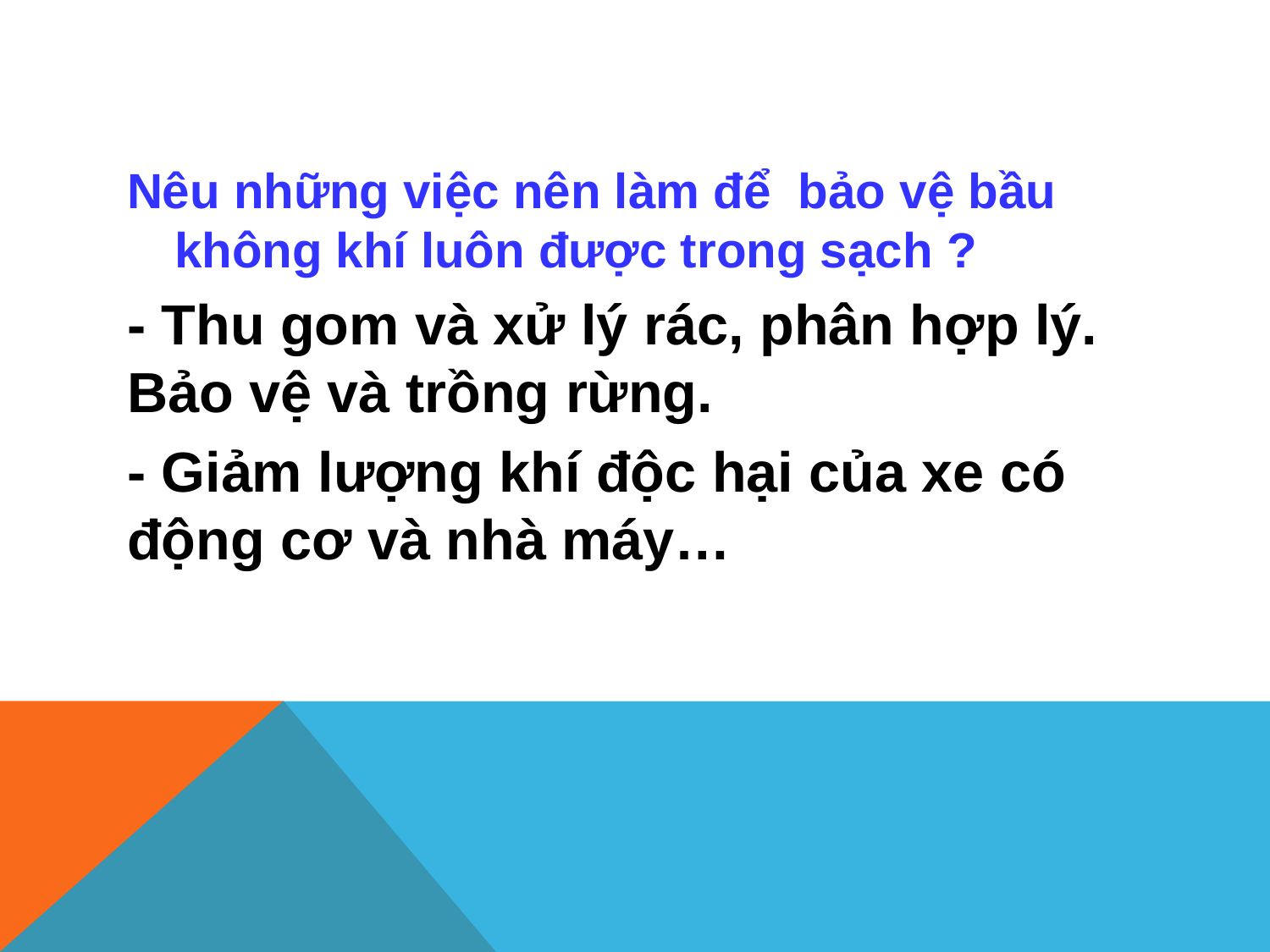

Nêu những việc nên làm để  bảo vệ bầu không khí luôn được trong sạch ?
- Thu gom và xử lý rác, phân hợp lý. Bảo vệ và trồng rừng.
- Giảm lượng khí độc hại của xe có động cơ và nhà máy…